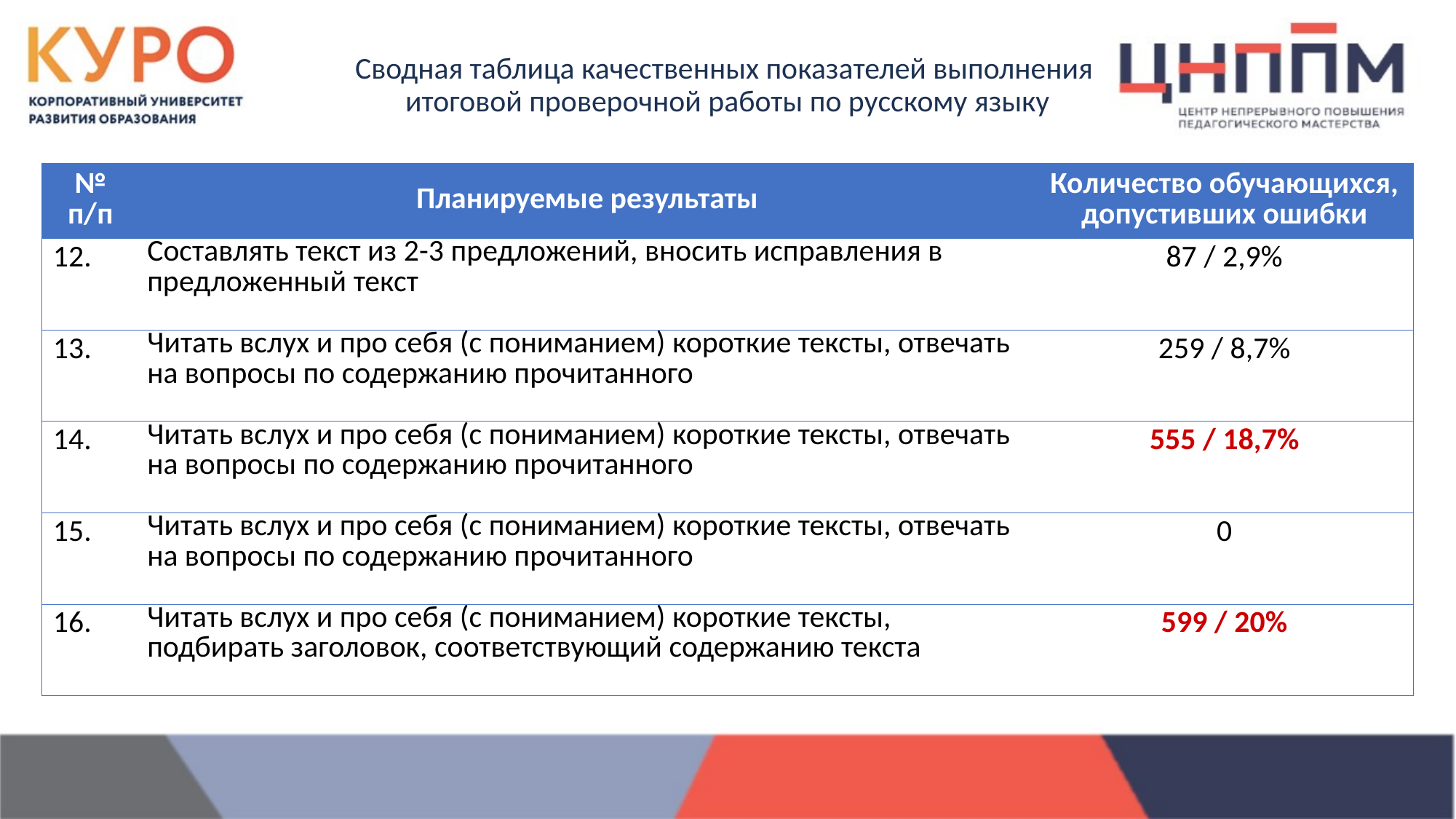

Сводная таблица качественных показателей выполнения
итоговой проверочной работы по русскому языку
| № п/п | Планируемые результаты | Количество обучающихся, допустивших ошибки |
| --- | --- | --- |
| 12. | Составлять текст из 2-3 предложений, вносить исправления в предложенный текст | 87 / 2,9% |
| 13. | Читать вслух и про себя (с пониманием) короткие тексты, отвечать на вопросы по содержанию прочитанного | 259 / 8,7% |
| 14. | Читать вслух и про себя (с пониманием) короткие тексты, отвечать на вопросы по содержанию прочитанного | 555 / 18,7% |
| 15. | Читать вслух и про себя (с пониманием) короткие тексты, отвечать на вопросы по содержанию прочитанного | 0 |
| 16. | Читать вслух и про себя (с пониманием) короткие тексты, подбирать заголовок, соответствующий содержанию текста | 599 / 20% |